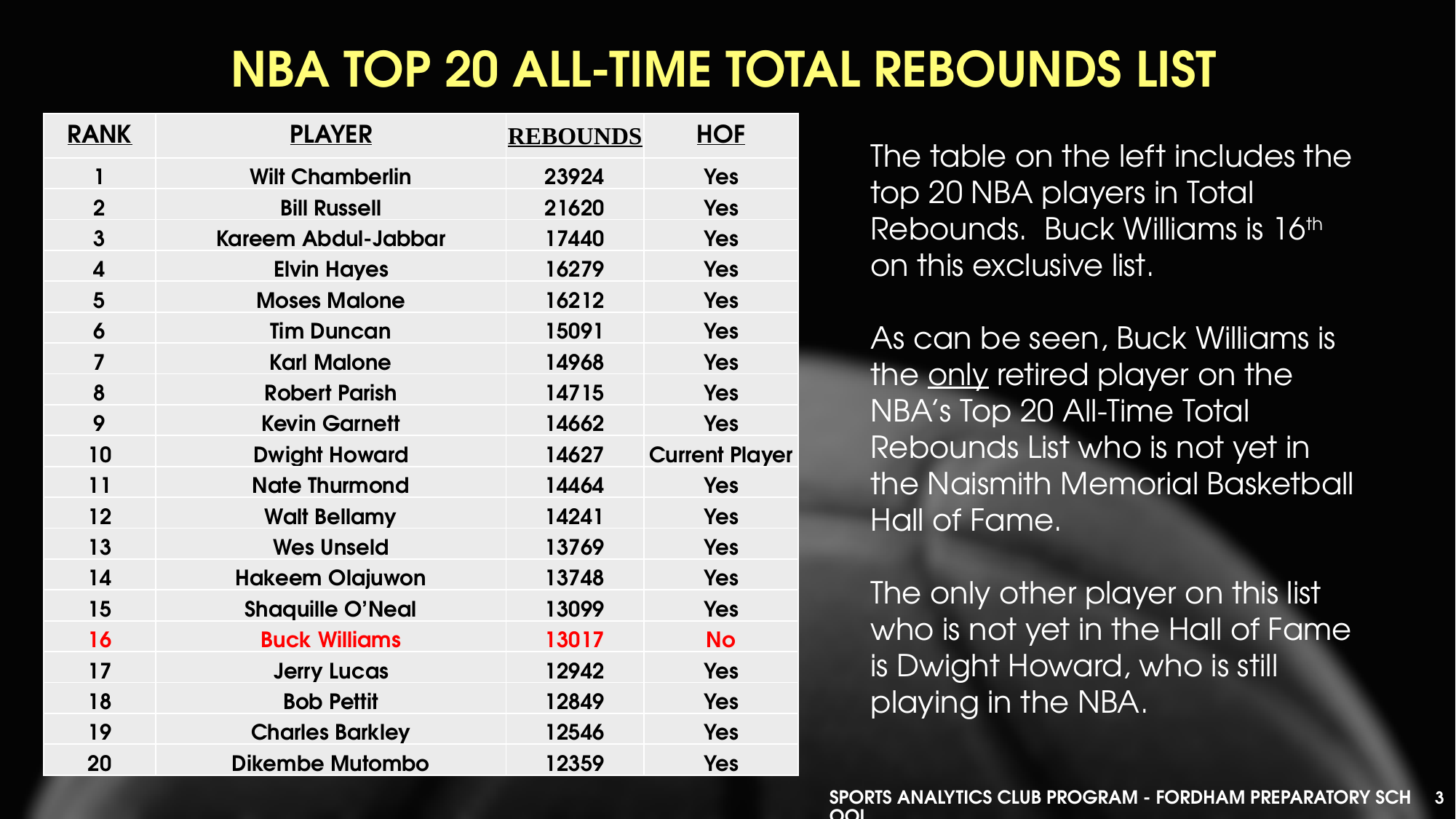

# NBA Top 20 All-Time Total Rebounds List
| RANK | PLAYER | REBOUNDS | HOF |
| --- | --- | --- | --- |
| 1 | Wilt Chamberlin | 23924 | Yes |
| 2 | Bill Russell | 21620 | Yes |
| 3 | Kareem Abdul-Jabbar | 17440 | Yes |
| 4 | Elvin Hayes | 16279 | Yes |
| 5 | Moses Malone | 16212 | Yes |
| 6 | Tim Duncan | 15091 | Yes |
| 7 | Karl Malone | 14968 | Yes |
| 8 | Robert Parish | 14715 | Yes |
| 9 | Kevin Garnett | 14662 | Yes |
| 10 | Dwight Howard | 14627 | Current Player |
| 11 | Nate Thurmond | 14464 | Yes |
| 12 | Walt Bellamy | 14241 | Yes |
| 13 | Wes Unseld | 13769 | Yes |
| 14 | Hakeem Olajuwon | 13748 | Yes |
| 15 | Shaquille O’Neal | 13099 | Yes |
| 16 | Buck Williams | 13017 | No |
| 17 | Jerry Lucas | 12942 | Yes |
| 18 | Bob Pettit | 12849 | Yes |
| 19 | Charles Barkley | 12546 | Yes |
| 20 | Dikembe Mutombo | 12359 | Yes |
The table on the left includes the top 20 NBA players in Total Rebounds.  Buck Williams is 16th on this exclusive list.

As can be seen, Buck Williams is the only retired player on the NBA’s Top 20 All-Time Total Rebounds List who is not yet in the Naismith Memorial Basketball Hall of Fame.

The only other player on this list who is not yet in the Hall of Fame is Dwight Howard, who is still playing in the NBA.
Sports Analytics Club Program - Fordham Preparatory School
3